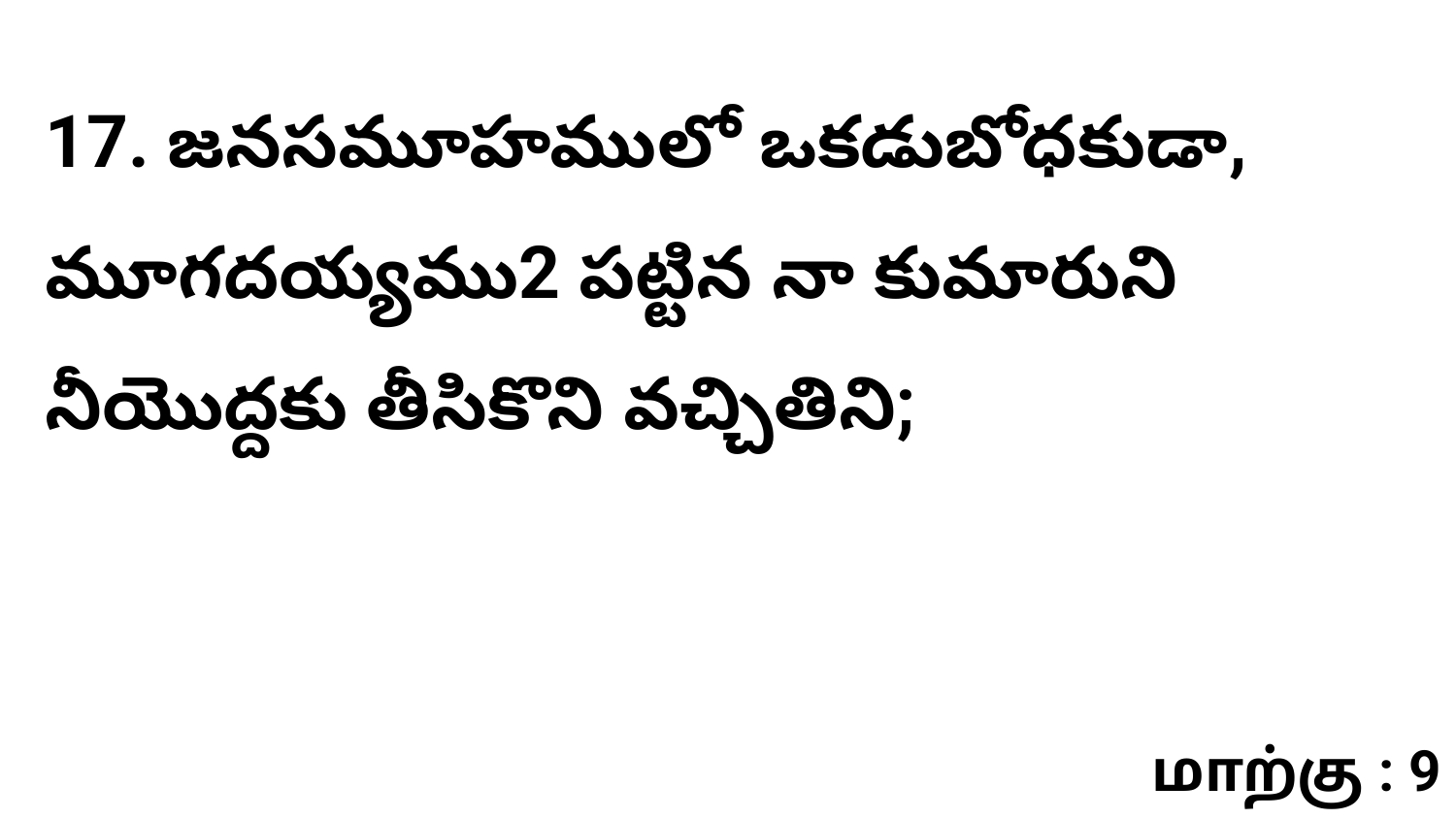

17. జనసమూహములో ఒకడుబోధకుడా, మూగదయ్యము2 పట్టిన నా కుమారుని నీయొద్దకు తీసికొని వచ్చితిని;
மாற்கு : 9